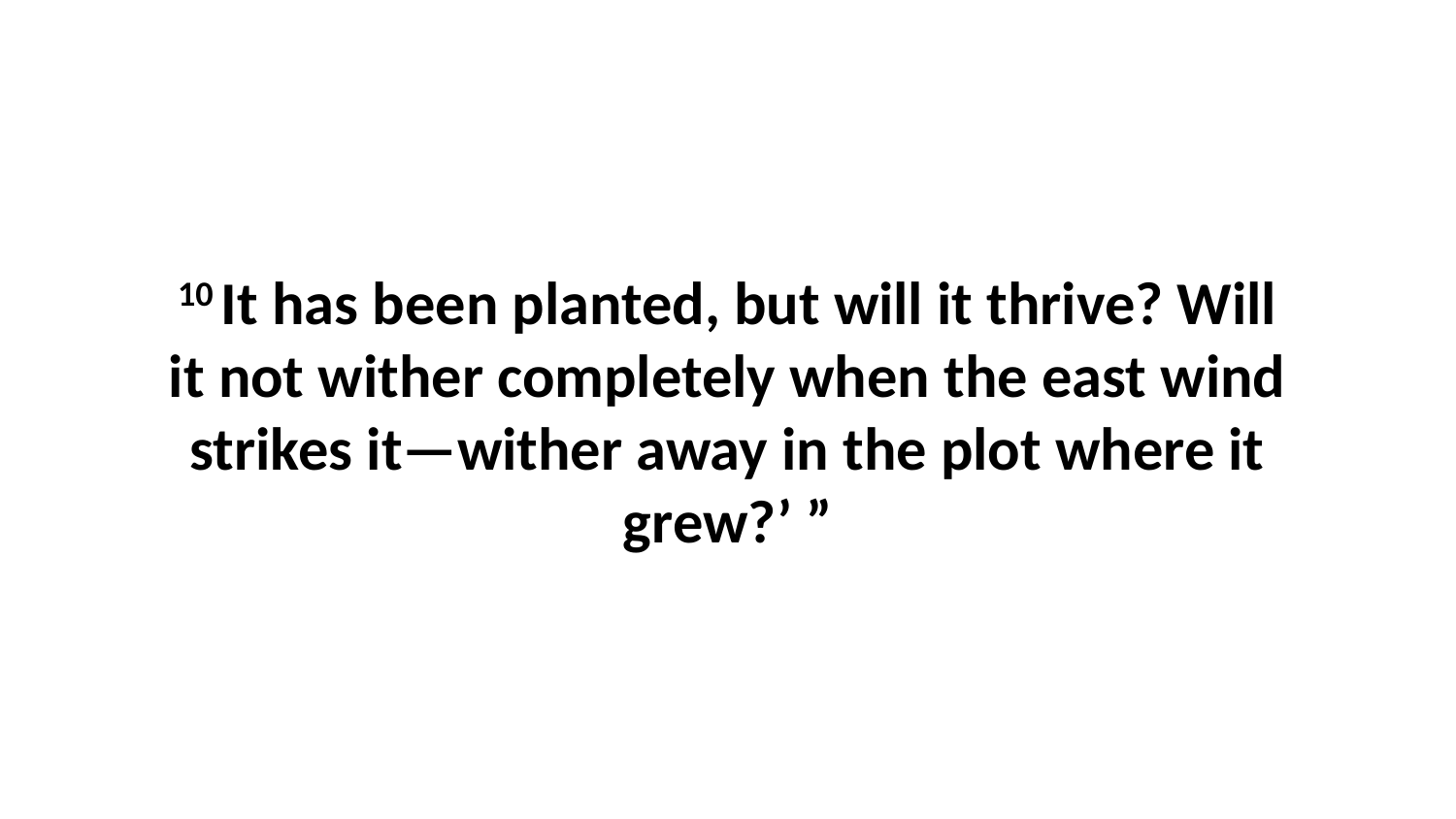

10 It has been planted, but will it thrive? Will it not wither completely when the east wind strikes it—wither away in the plot where it grew?’ ”